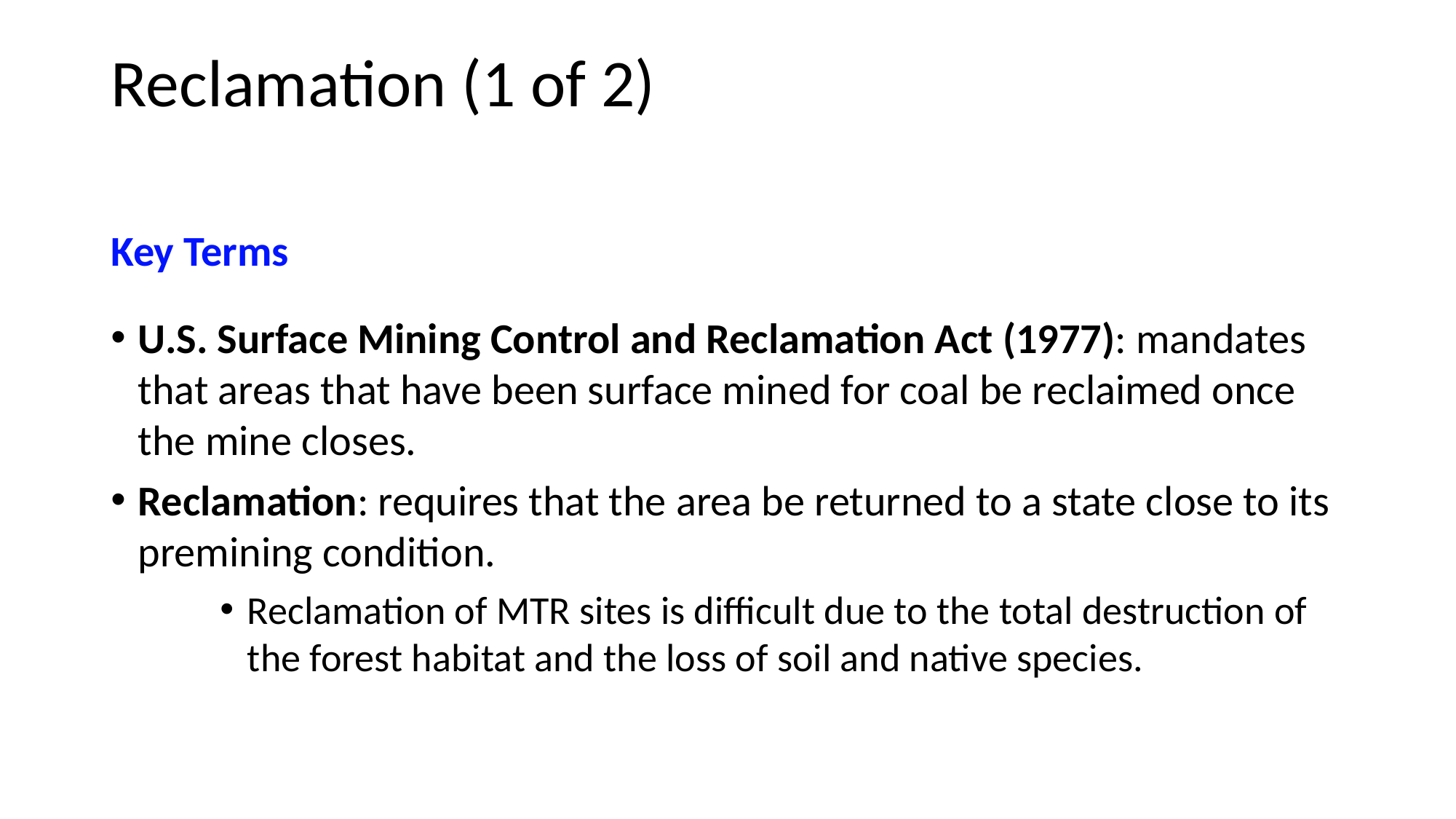

# Reclamation (1 of 2)
Key Terms
U.S. Surface Mining Control and Reclamation Act (1977): mandates that areas that have been surface mined for coal be reclaimed once the mine closes.
Reclamation: requires that the area be returned to a state close to its premining condition.
Reclamation of MTR sites is difficult due to the total destruction of the forest habitat and the loss of soil and native species.